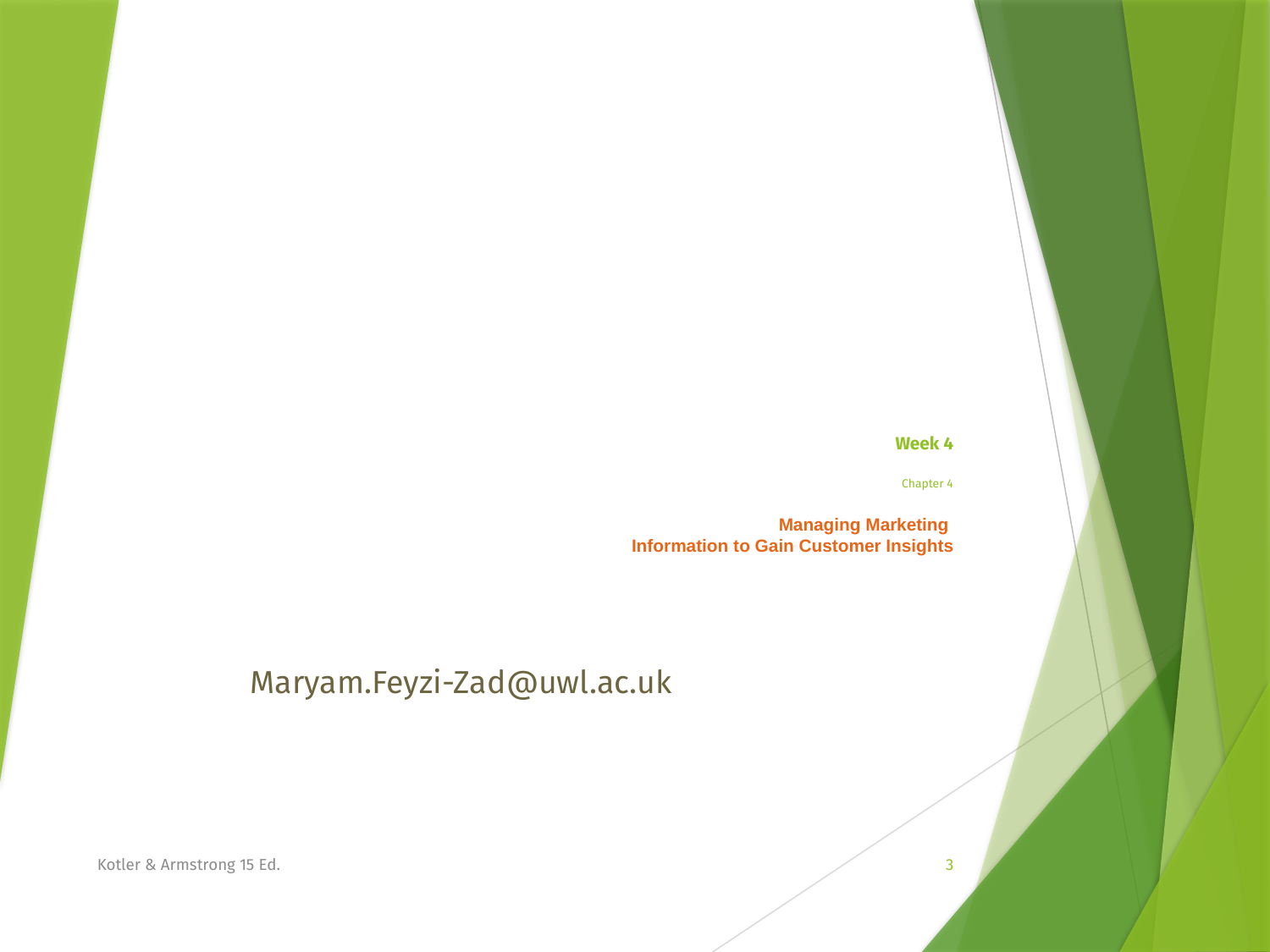

# Week 4 Chapter 4 Managing Marketing Information to Gain Customer Insights
Maryam.Feyzi-Zad@uwl.ac.uk
Kotler & Armstrong 15 Ed.
3